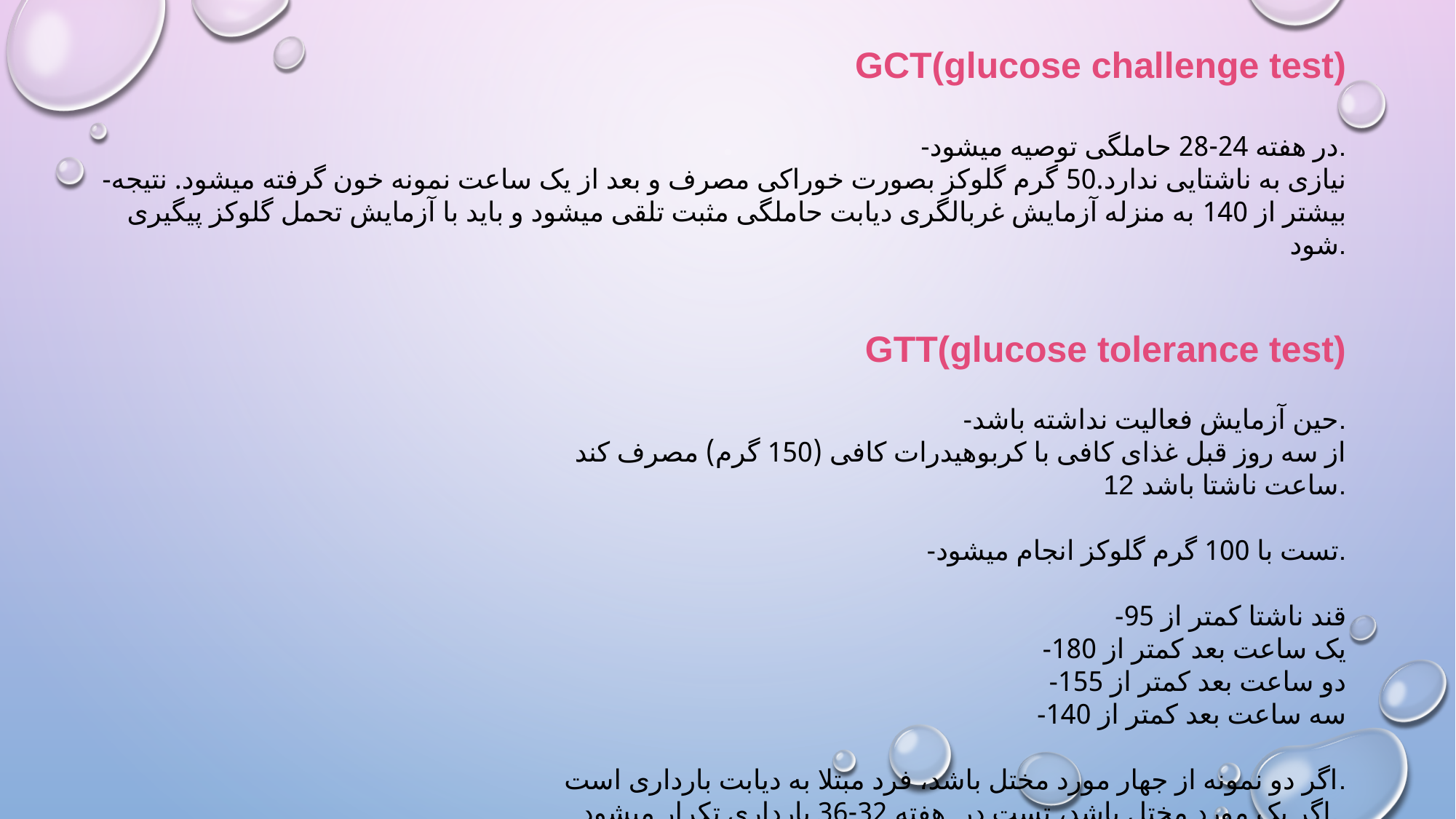

GCT(glucose challenge test)

-در هفته 24-28 حاملگی توصیه میشود.
-نیازی به ناشتایی ندارد.50 گرم گلوکز بصورت خوراکی مصرف و بعد از یک ساعت نمونه خون گرفته میشود. نتیجه بیشتر از 140 به منزله آزمایش غربالگری دیابت حاملگی مثبت تلقی میشود و باید با آزمایش تحمل گلوکز پیگیری شود.

GTT(glucose tolerance test)

-حین آزمایش فعالیت نداشته باشد.
از سه روز قبل غذای کافی با کربوهیدرات کافی (150 گرم) مصرف کند
12 ساعت ناشتا باشد.

-تست با 100 گرم گلوکز انجام میشود.

-قند ناشتا کمتر از 95
-یک ساعت بعد کمتر از 180
-دو ساعت بعد کمتر از 155
-سه ساعت بعد کمتر از 140

اگر دو نمونه از جهار مورد مختل باشد، فرد مبتلا به دیابت بارداری است.
اگر یک مورد مختل باشد، تست در  هفته 32-36 بارداری تکرار میشود.